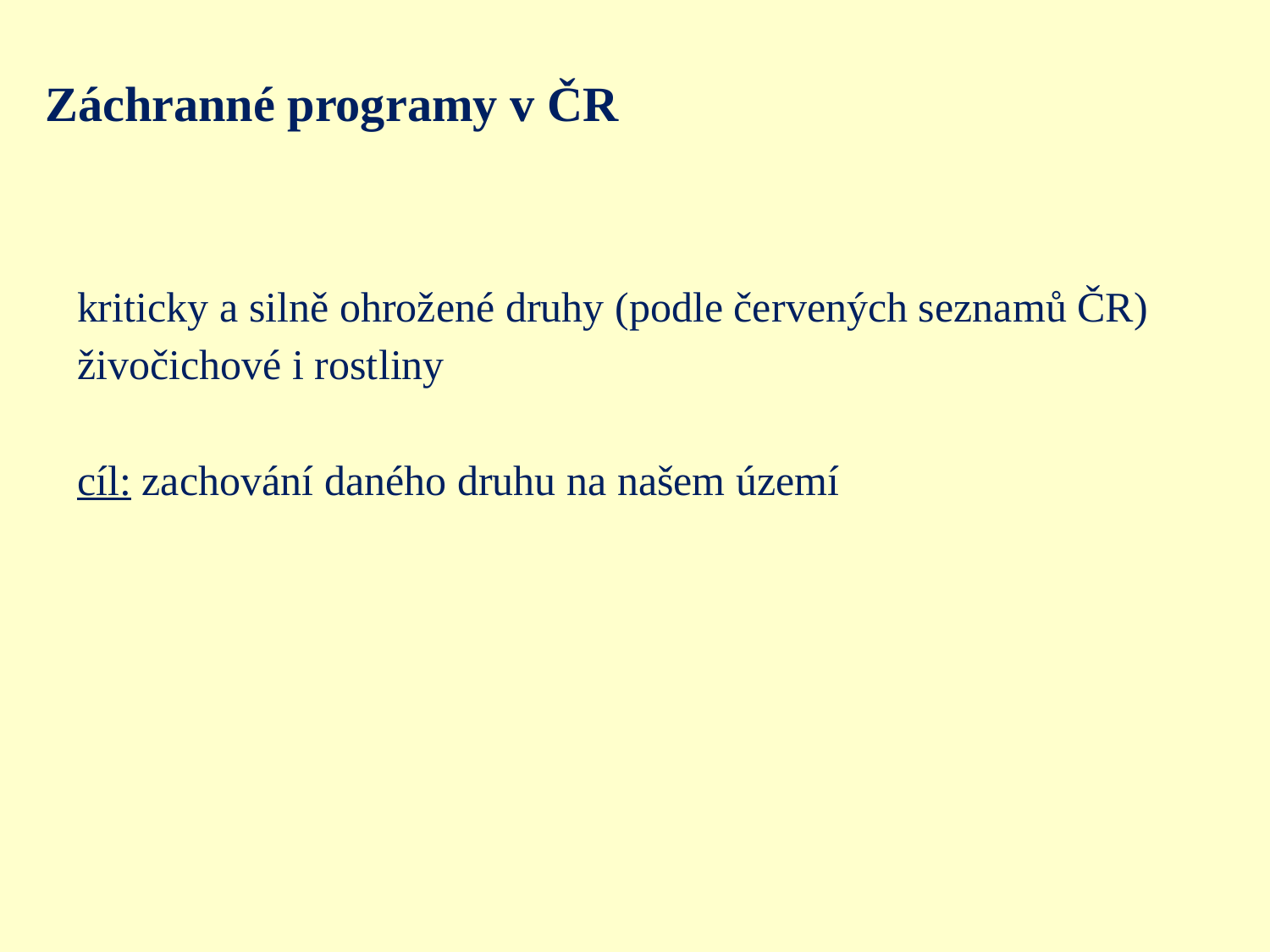

Záchranné programy v ČR
kriticky a silně ohrožené druhy (podle červených seznamů ČR)
živočichové i rostliny

cíl: zachování daného druhu na našem území